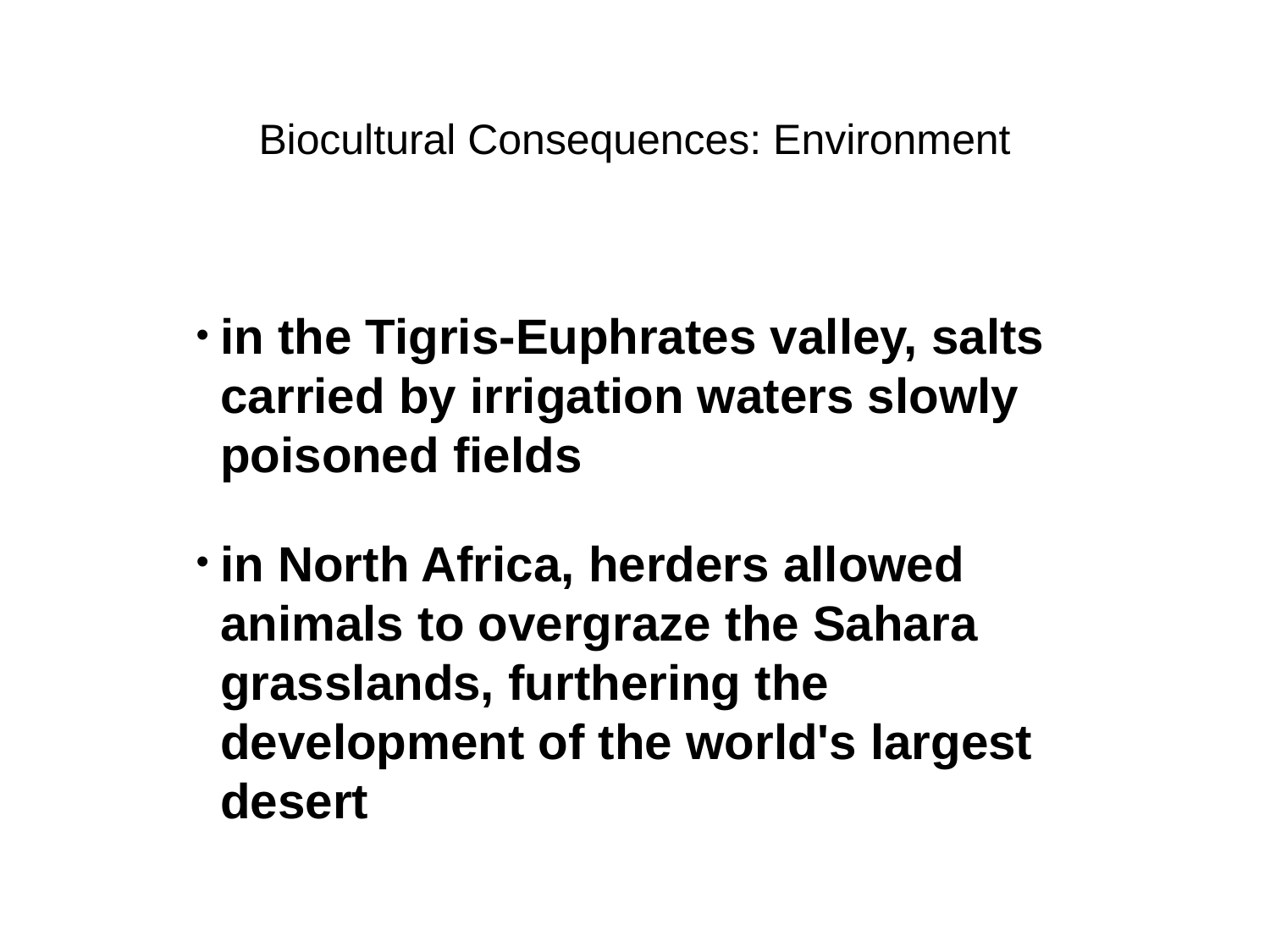

Biocultural Consequences: Environment
in the Tigris-Euphrates valley, salts carried by irrigation waters slowly poisoned fields

in North Africa, herders allowed animals to overgraze the Sahara grasslands, furthering the development of the world's largest desert